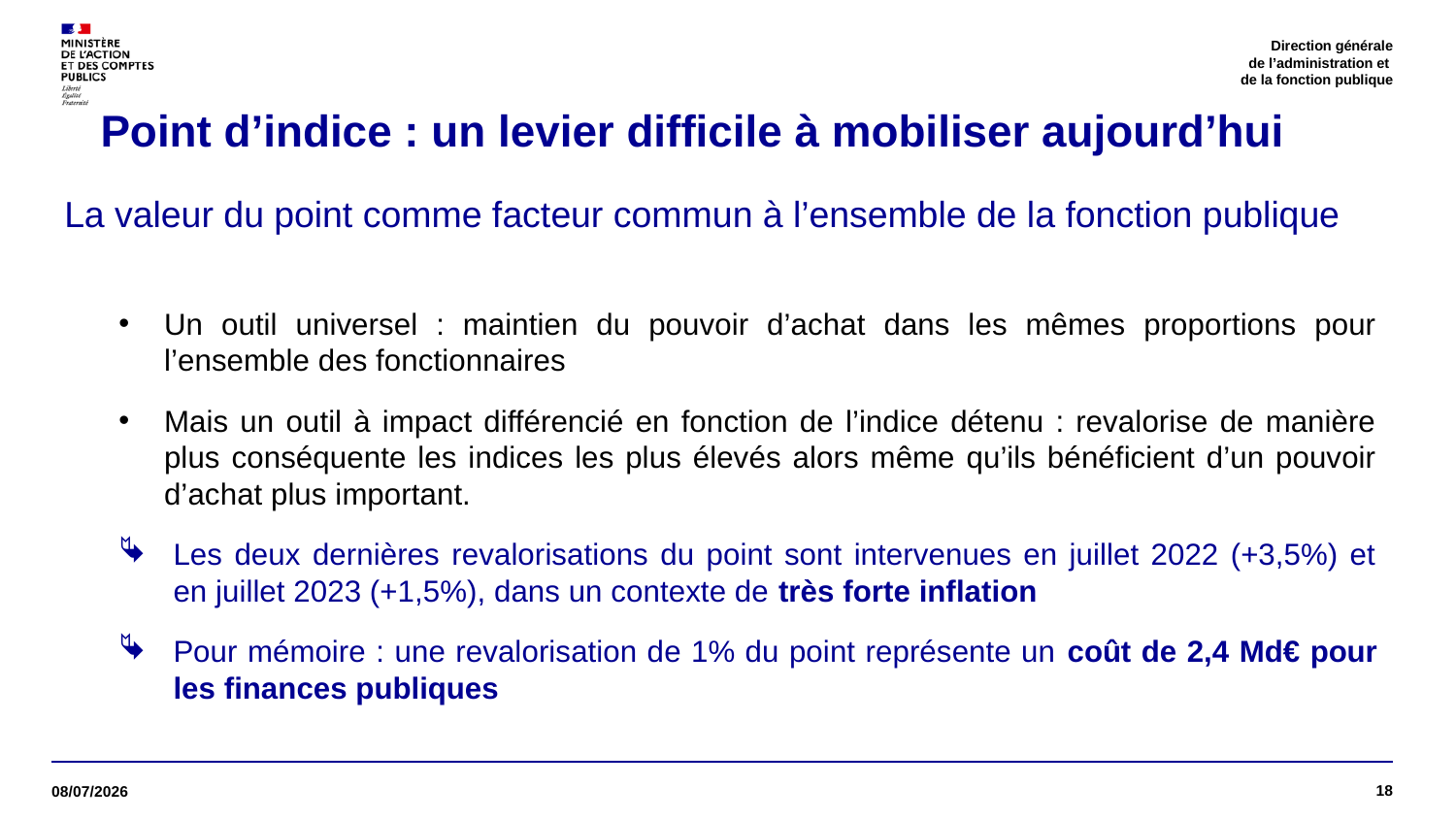

# Point d’indice : un levier difficile à mobiliser aujourd’hui
La valeur du point comme facteur commun à l’ensemble de la fonction publique
Un outil universel : maintien du pouvoir d’achat dans les mêmes proportions pour l’ensemble des fonctionnaires
Mais un outil à impact différencié en fonction de l’indice détenu : revalorise de manière plus conséquente les indices les plus élevés alors même qu’ils bénéficient d’un pouvoir d’achat plus important.
Les deux dernières revalorisations du point sont intervenues en juillet 2022 (+3,5%) et en juillet 2023 (+1,5%), dans un contexte de très forte inflation
Pour mémoire : une revalorisation de 1% du point représente un coût de 2,4 Md€ pour les finances publiques
18
08/07/2026